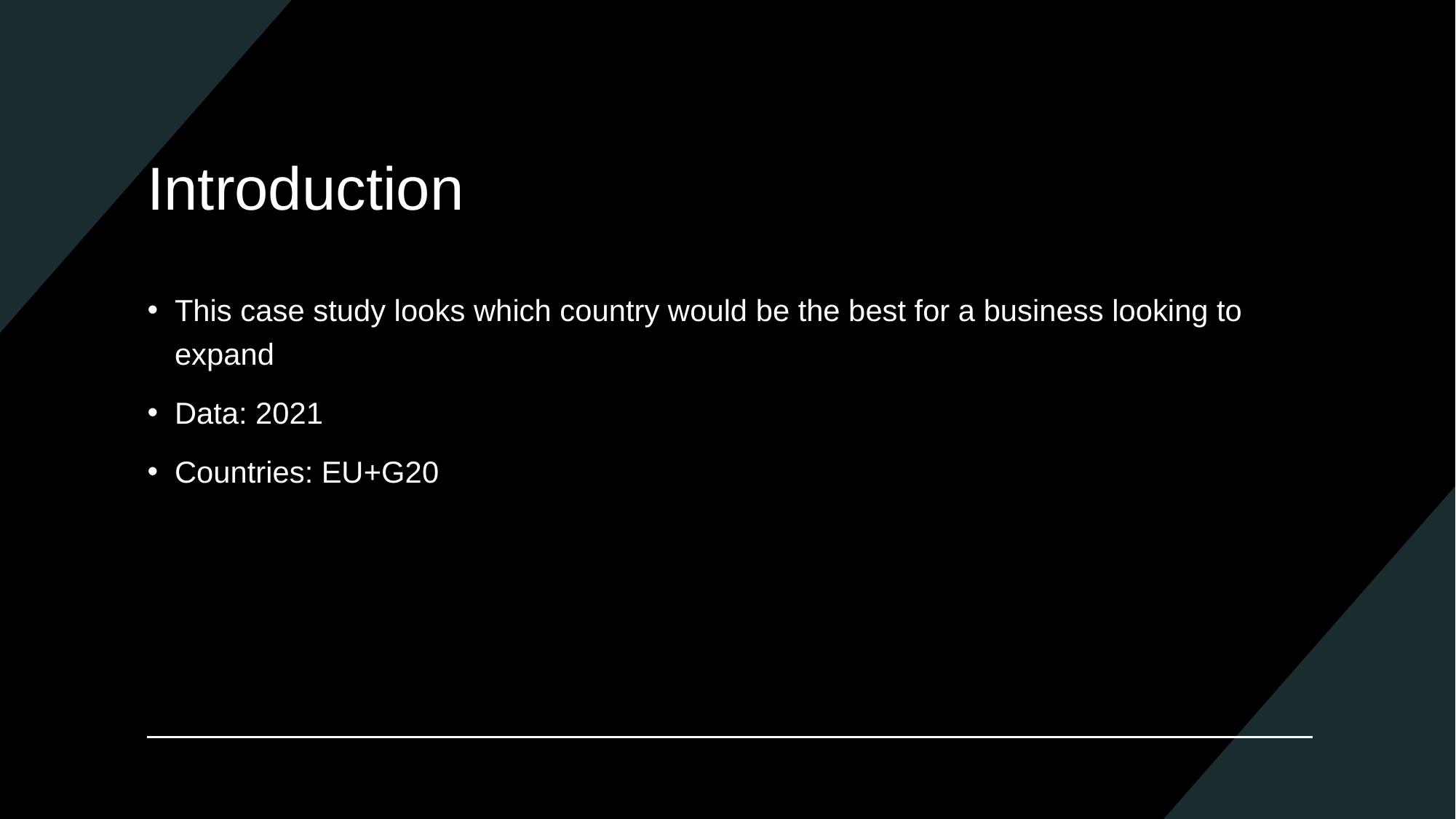

# Introduction
This case study looks which country would be the best for a business looking to expand
Data: 2021
Countries: EU+G20